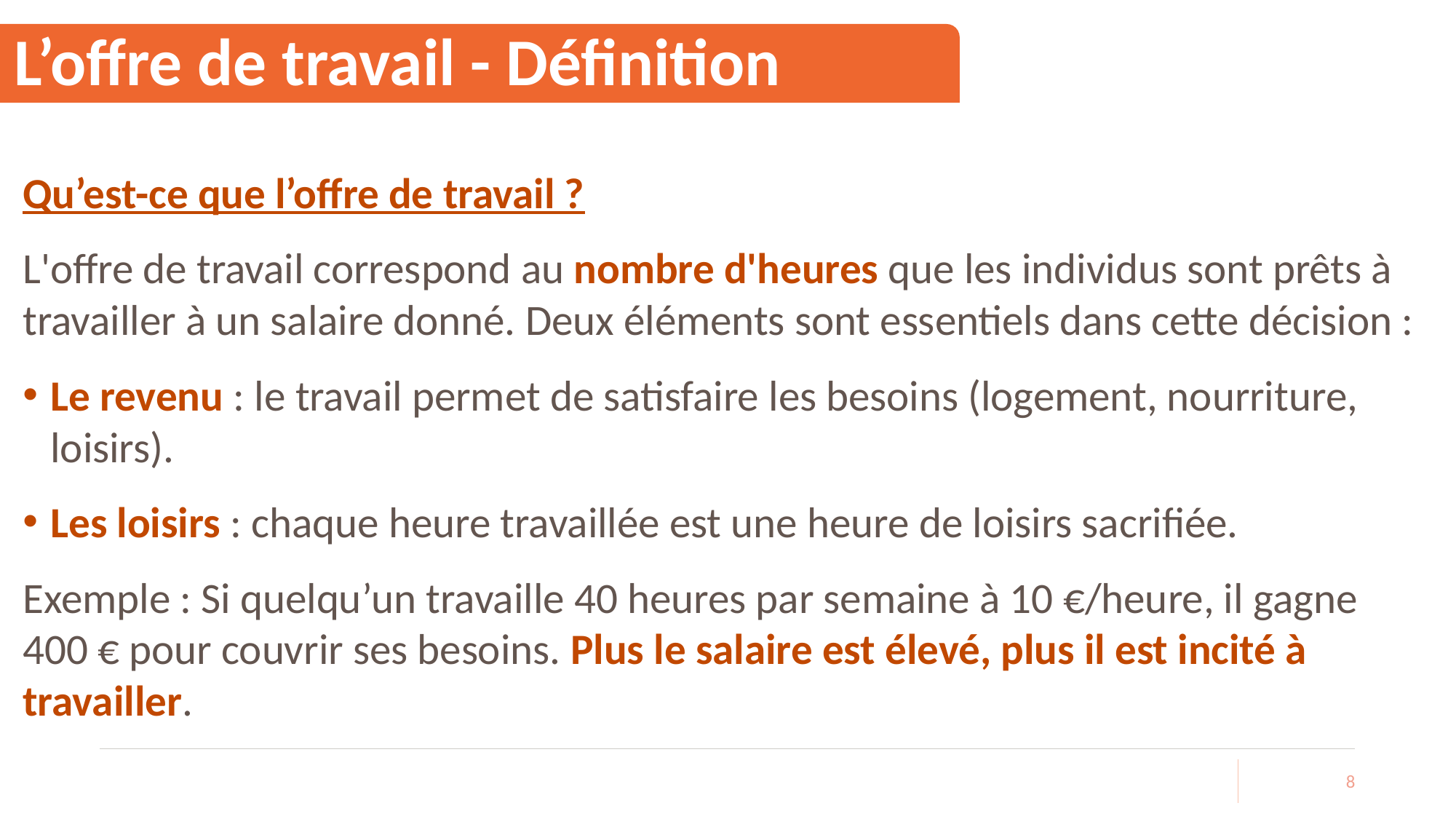

# L’offre de travail - Définition

Qu’est-ce que l’offre de travail ?
L'offre de travail correspond au nombre d'heures que les individus sont prêts à travailler à un salaire donné. Deux éléments sont essentiels dans cette décision :
Le revenu : le travail permet de satisfaire les besoins (logement, nourriture, loisirs).
Les loisirs : chaque heure travaillée est une heure de loisirs sacrifiée.
Exemple : Si quelqu’un travaille 40 heures par semaine à 10 €/heure, il gagne 400 € pour couvrir ses besoins. Plus le salaire est élevé, plus il est incité à travailler.
8